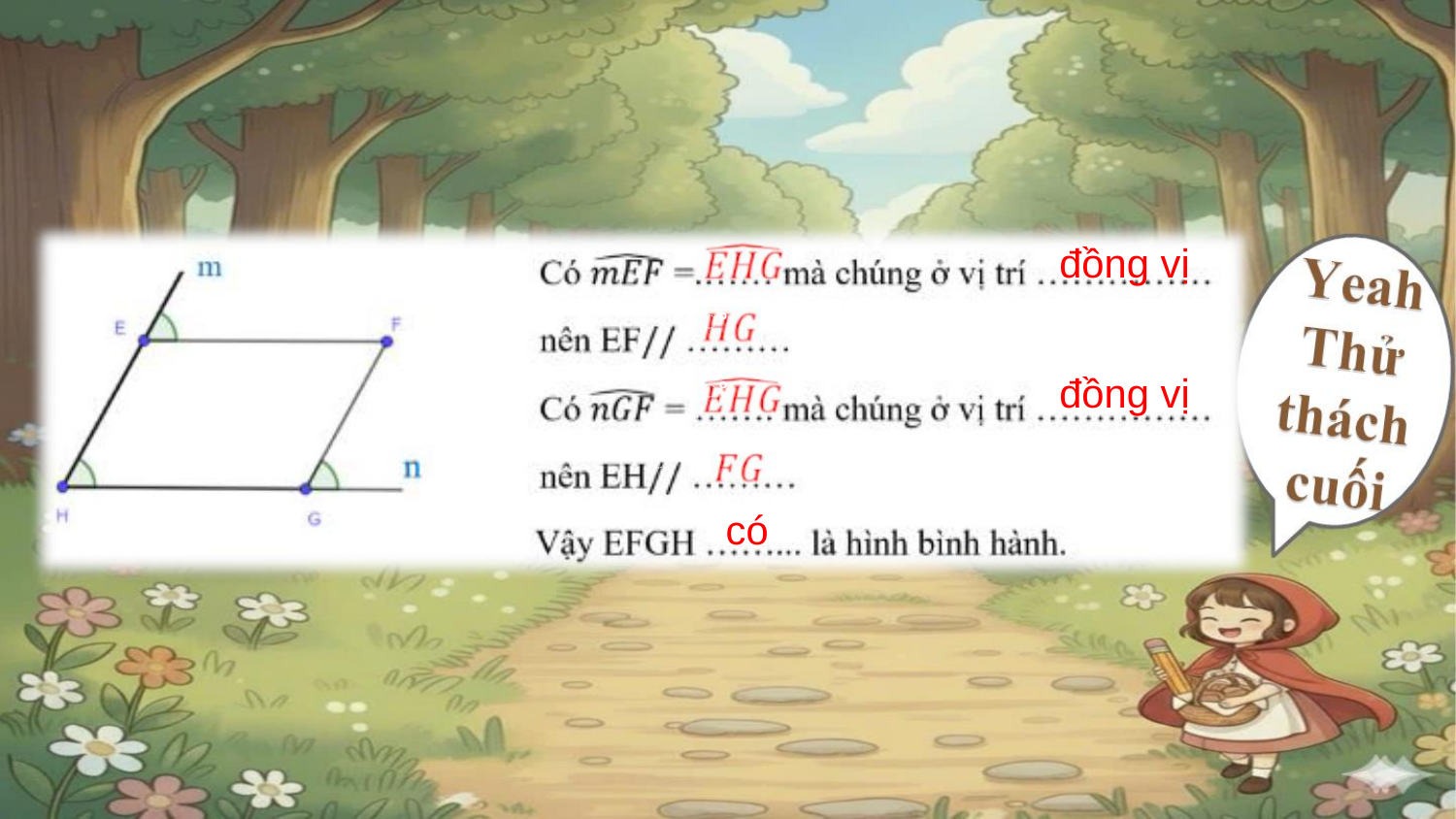

ꢀ
đồng vị
đồng vị
ꢀ
ꢀ
ꢀ
có